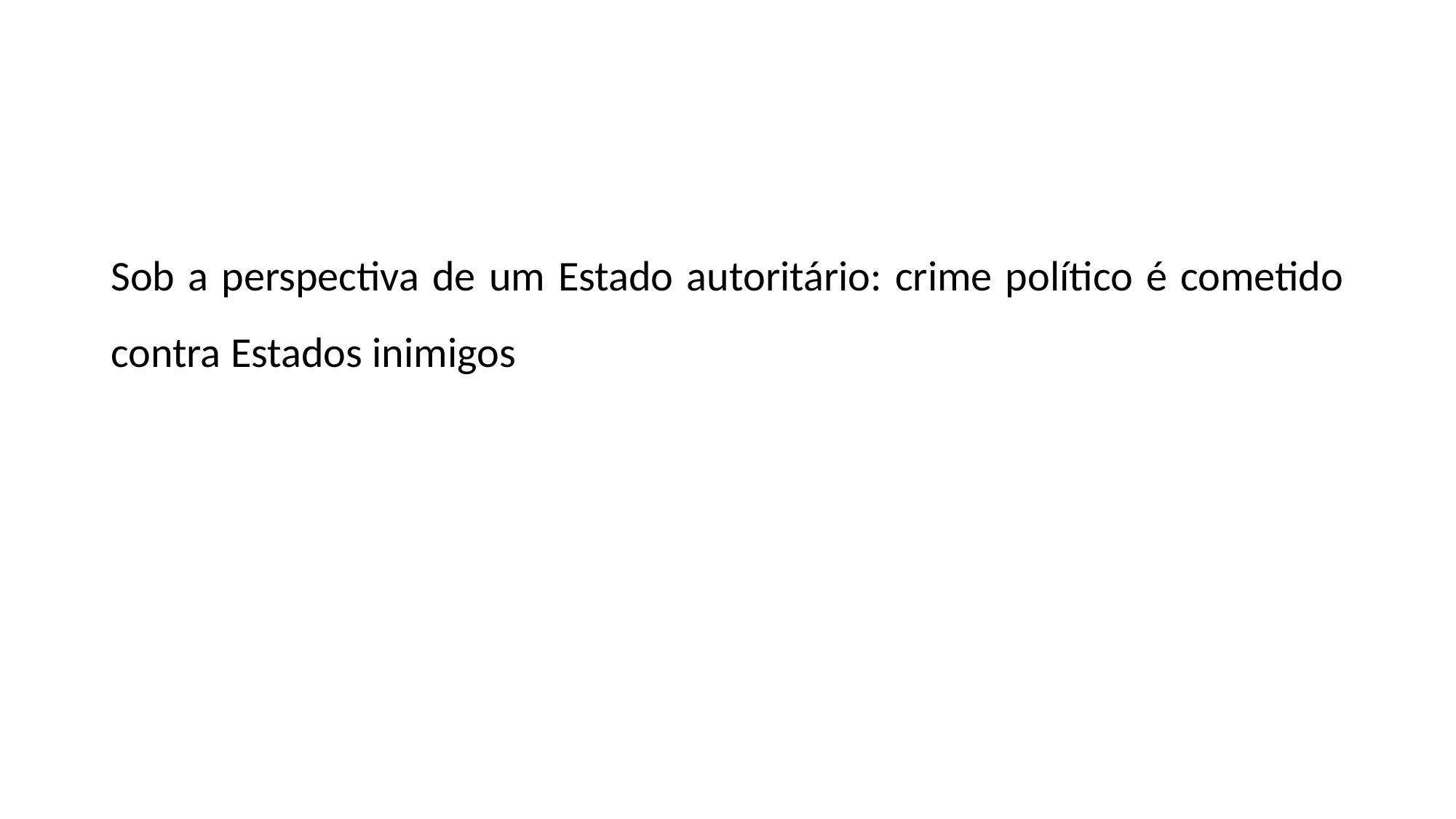

#
Sob a perspectiva de um Estado autoritário: crime político é cometido contra Estados inimigos